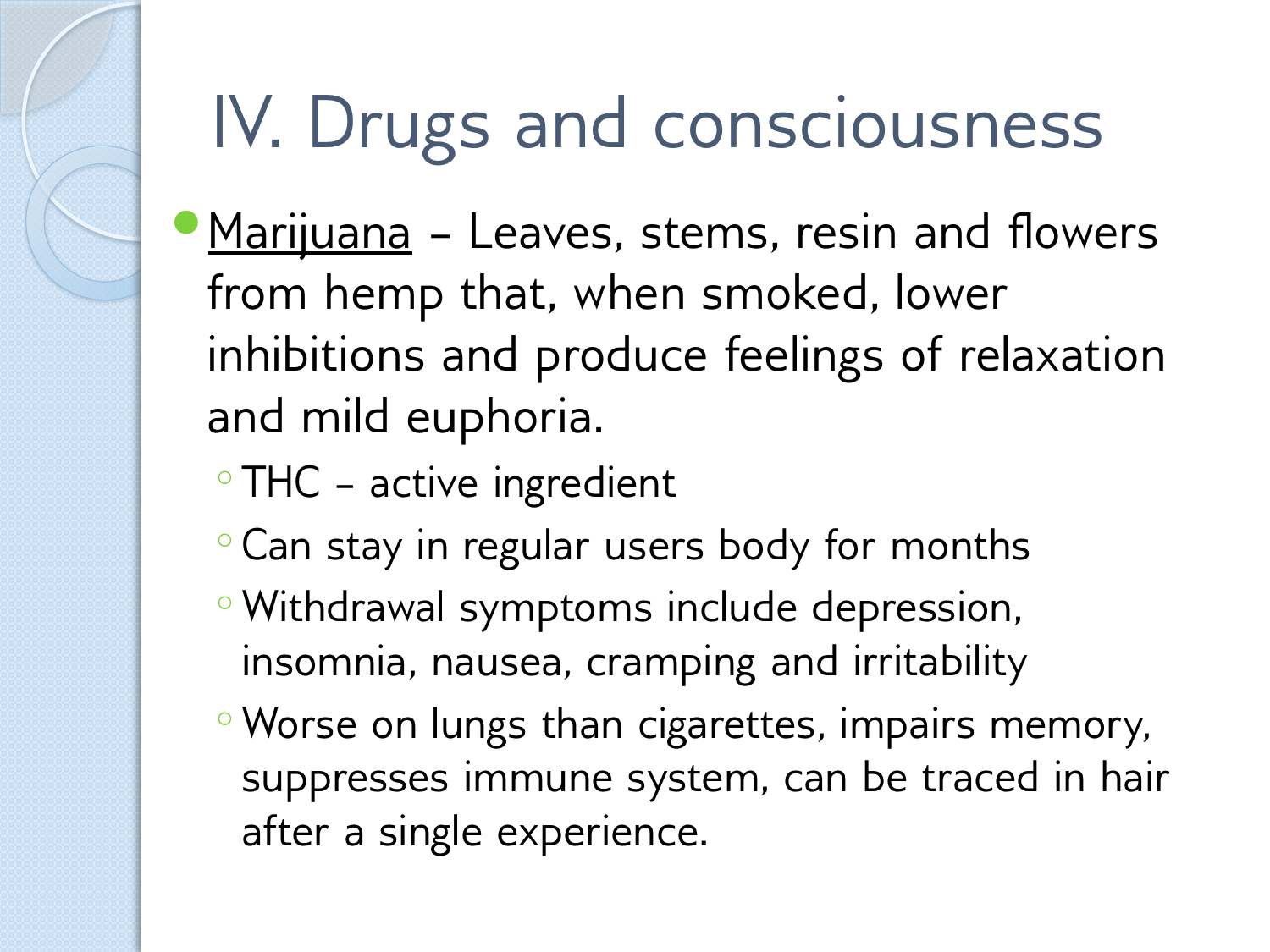

# IV. Drugs and consciousness
Marijuana – Leaves, stems, resin and flowers from hemp that, when smoked, lower inhibitions and produce feelings of relaxation and mild euphoria.
THC – active ingredient
Can stay in regular users body for months
Withdrawal symptoms include depression, insomnia, nausea, cramping and irritability
Worse on lungs than cigarettes, impairs memory, suppresses immune system, can be traced in hair after a single experience.